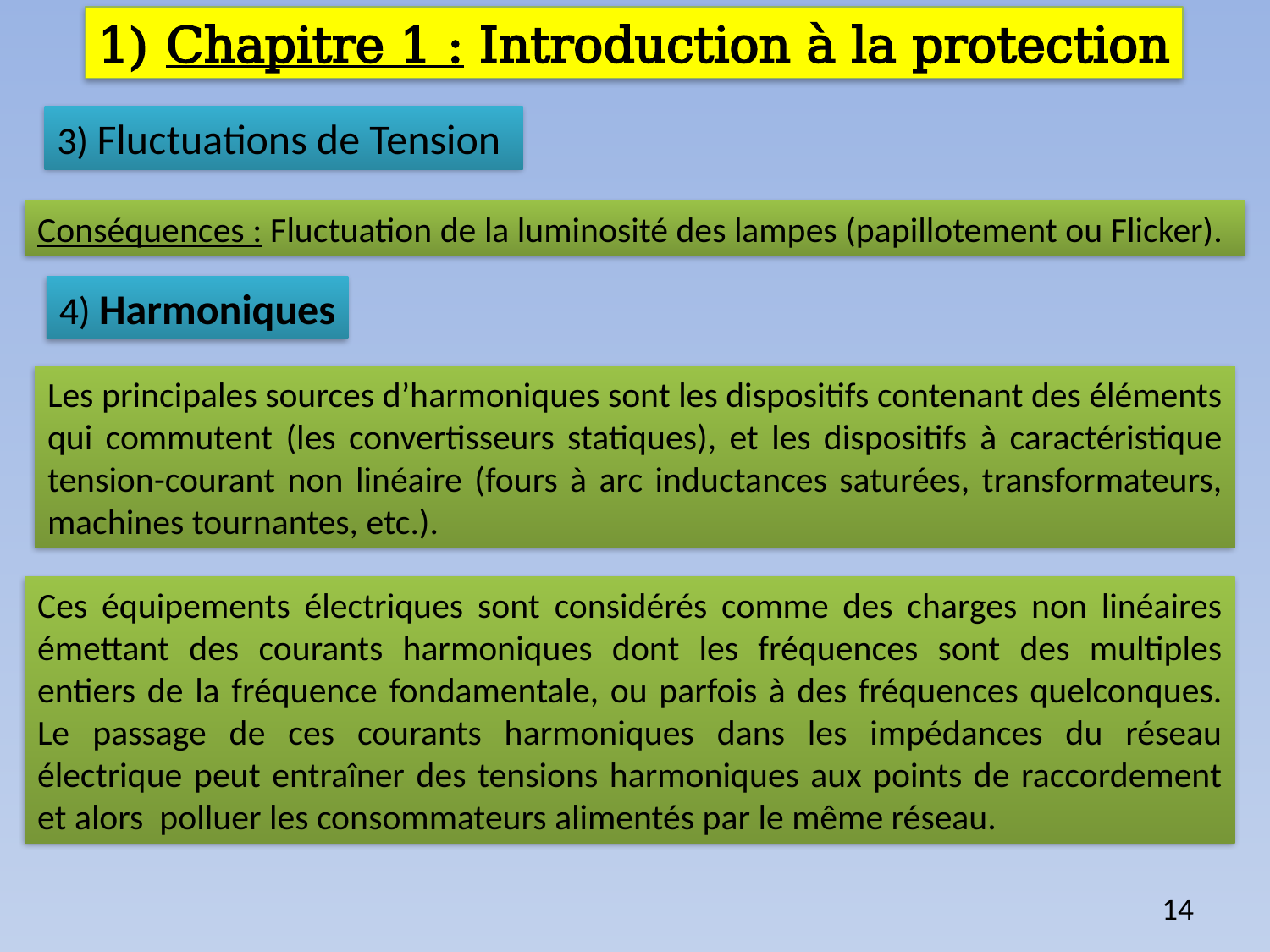

1) Chapitre 1 : Introduction à la protection
3) Fluctuations de Tension
Conséquences : Fluctuation de la luminosité des lampes (papillotement ou Flicker).
4) Harmoniques
Les principales sources d’harmoniques sont les dispositifs contenant des éléments qui commutent (les convertisseurs statiques), et les dispositifs à caractéristique tension-courant non linéaire (fours à arc inductances saturées, transformateurs, machines tournantes, etc.).
Ces équipements électriques sont considérés comme des charges non linéaires émettant des courants harmoniques dont les fréquences sont des multiples entiers de la fréquence fondamentale, ou parfois à des fréquences quelconques. Le passage de ces courants harmoniques dans les impédances du réseau électrique peut entraîner des tensions harmoniques aux points de raccordement et alors  polluer les consommateurs alimentés par le même réseau.
14